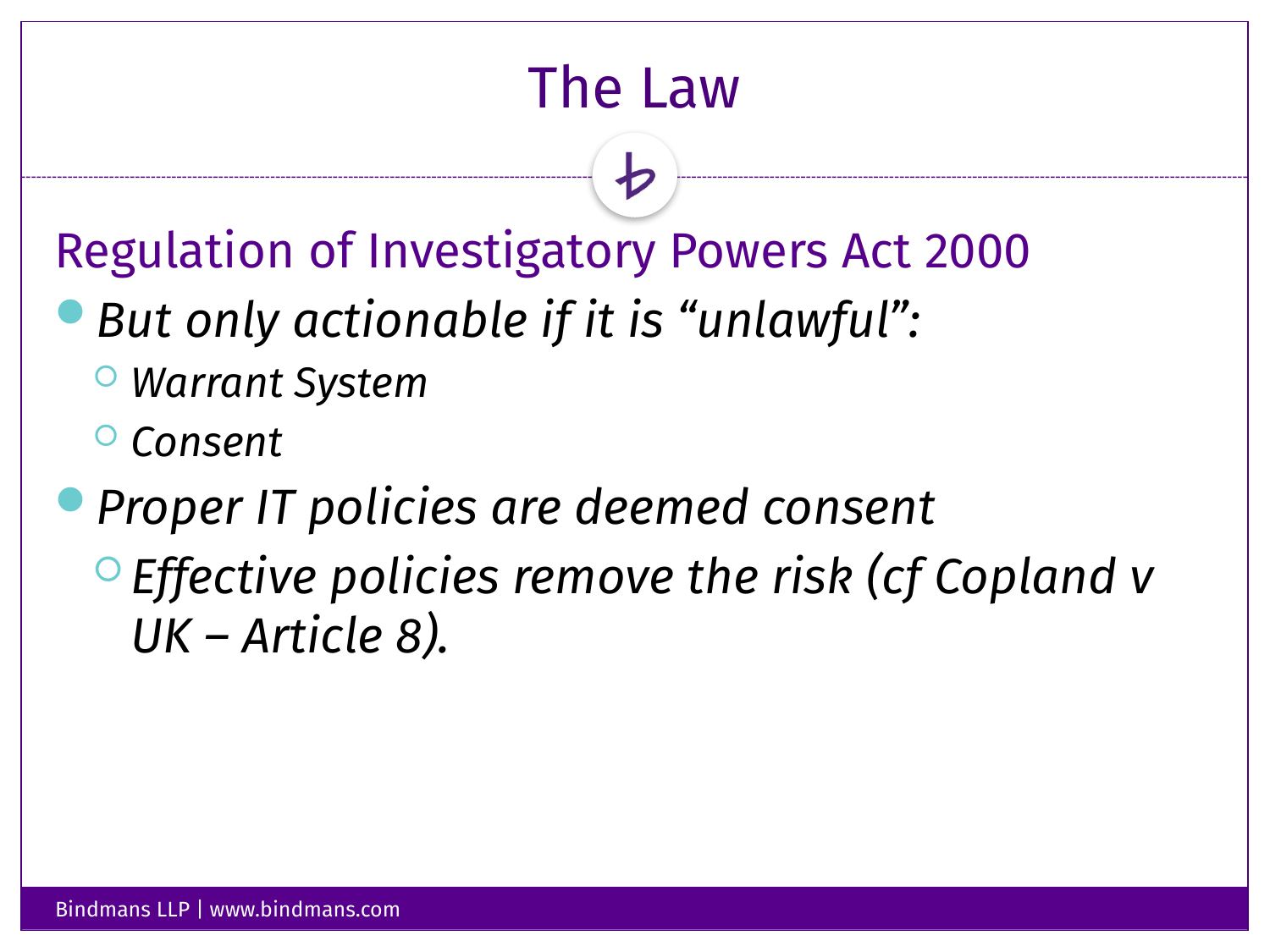

# The Law
Regulation of Investigatory Powers Act 2000
But only actionable if it is “unlawful”:
Warrant System
Consent
Proper IT policies are deemed consent
Effective policies remove the risk (cf Copland v UK – Article 8).

Bindmans LLP | www.bindmans.com